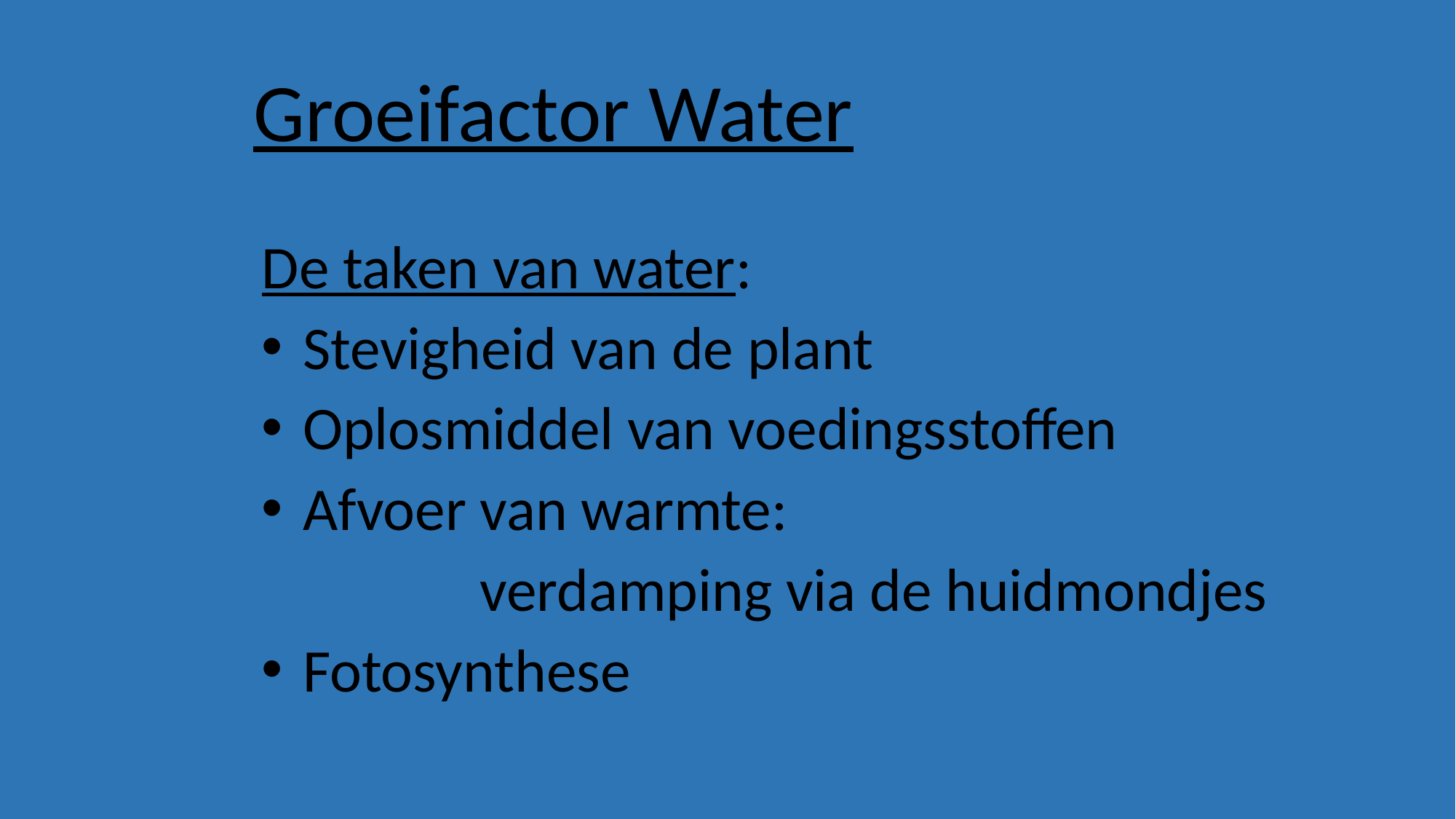

# Groeifactor Water
De taken van water:
 Stevigheid van de plant
 Oplosmiddel van voedingsstoffen
 Afvoer van warmte:
		verdamping via de huidmondjes
 Fotosynthese